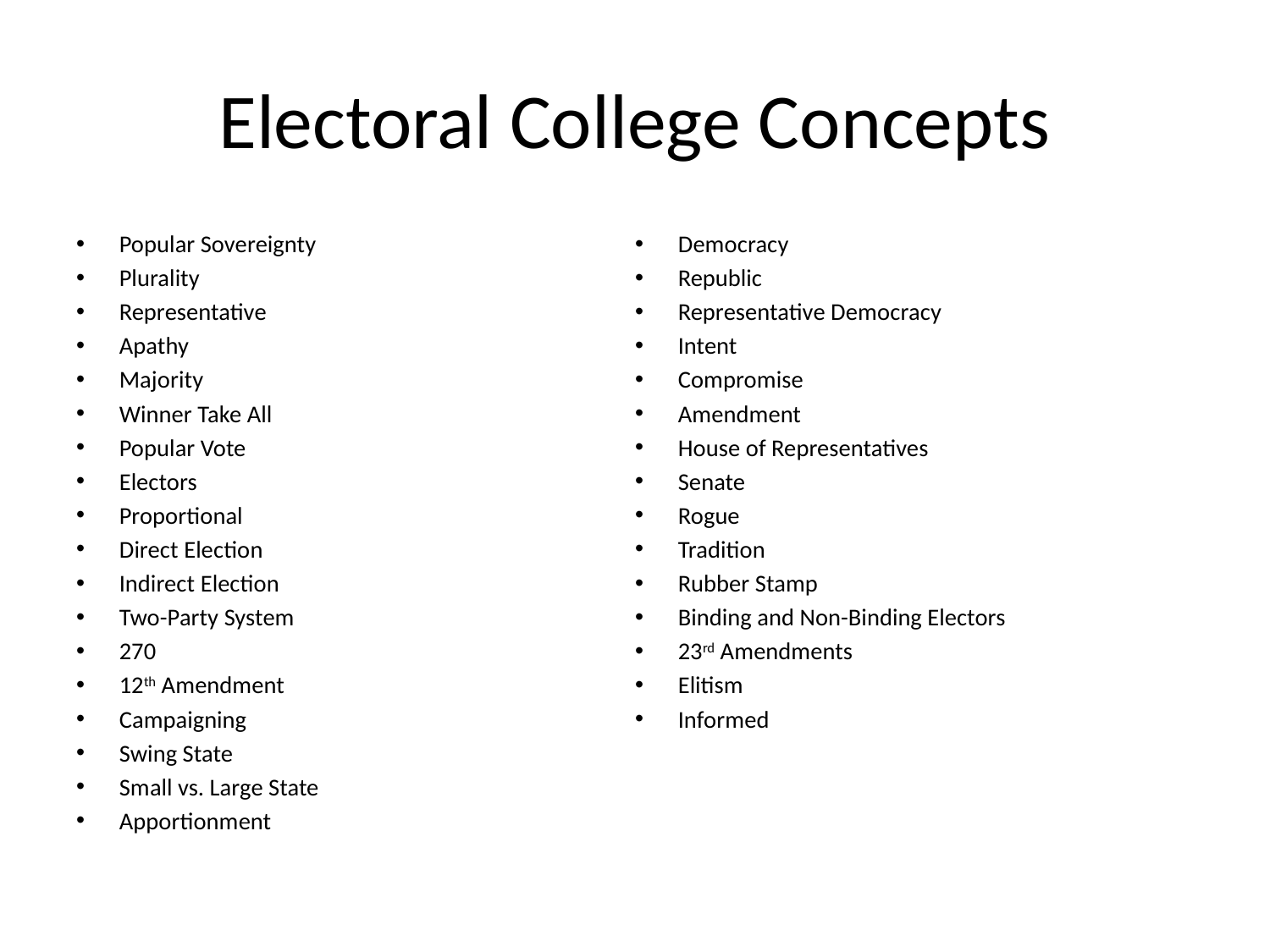

# Electoral College Concepts
Popular Sovereignty
Plurality
Representative
Apathy
Majority
Winner Take All
Popular Vote
Electors
Proportional
Direct Election
Indirect Election
Two-Party System
270
12th Amendment
Campaigning
Swing State
Small vs. Large State
Apportionment
Democracy
Republic
Representative Democracy
Intent
Compromise
Amendment
House of Representatives
Senate
Rogue
Tradition
Rubber Stamp
Binding and Non-Binding Electors
23rd Amendments
Elitism
Informed